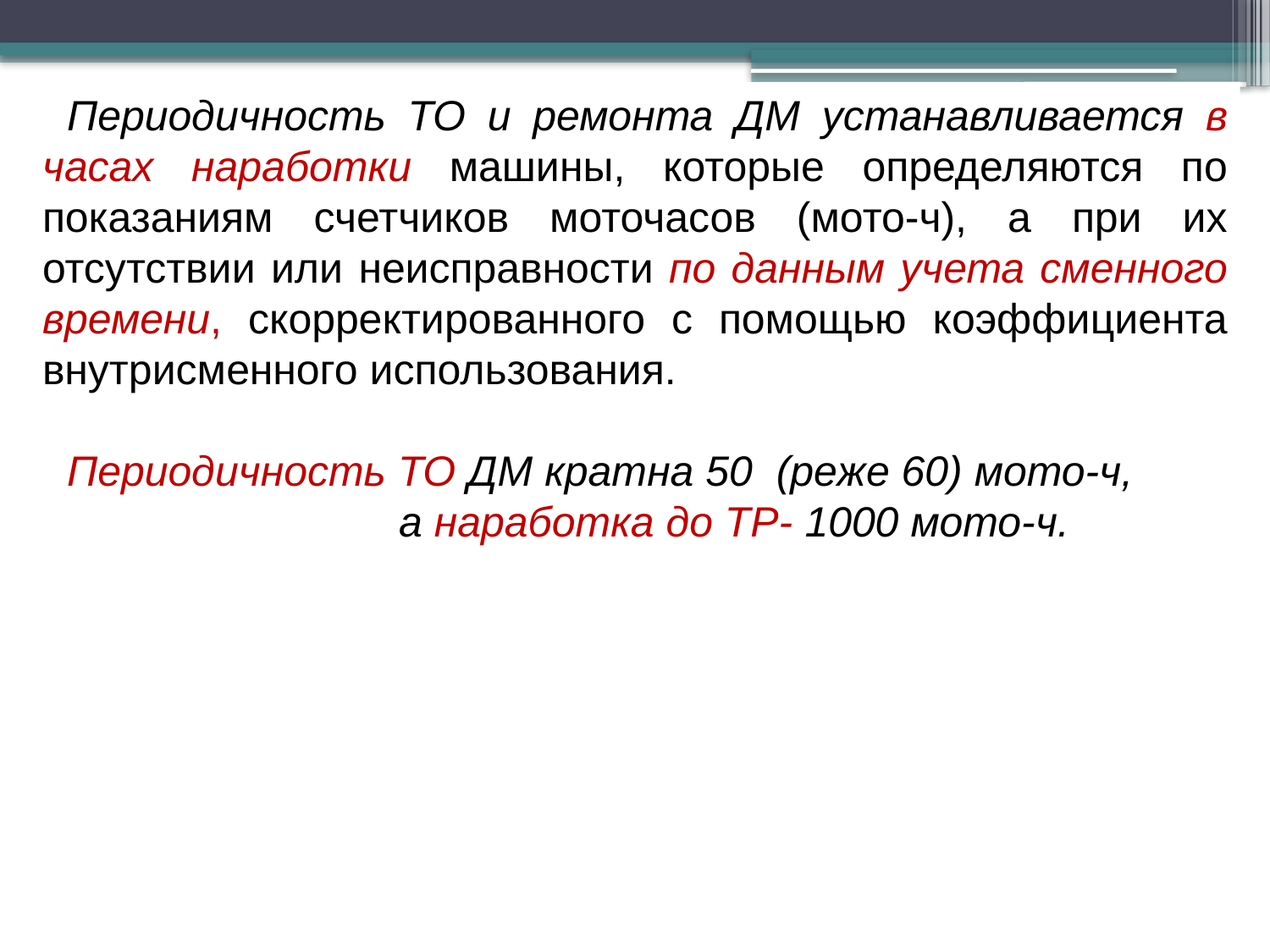

Периодичность ТО и ремонта ДМ устанавливается в часах наработки машины, которые определяются по показаниям счетчиков моточасов (мото-ч), а при их отсутствии или неисправности по данным учета сменного времени, скорректированного с помощью коэффициента внутрисменного использования.

Периодичность ТО ДМ кратна 50  (реже 60) мото-ч,
                            а наработка до ТР- 1000 мото-ч.